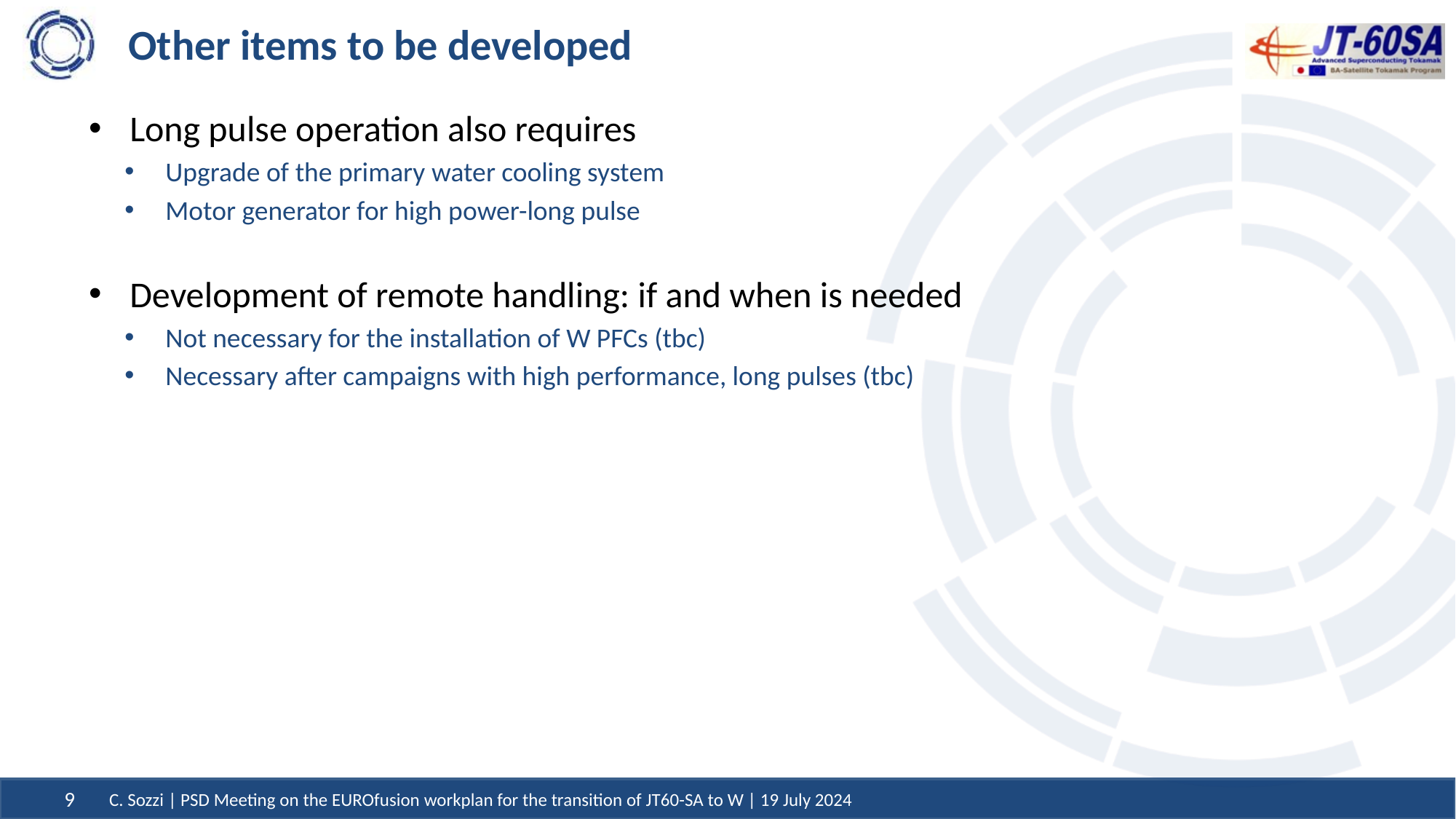

# Other items to be developed
Long pulse operation also requires
Upgrade of the primary water cooling system
Motor generator for high power-long pulse

Development of remote handling: if and when is needed
Not necessary for the installation of W PFCs (tbc)
Necessary after campaigns with high performance, long pulses (tbc)

C. Sozzi | PSD Meeting on the EUROfusion workplan for the transition of JT60-SA to W | 19 July 2024
9